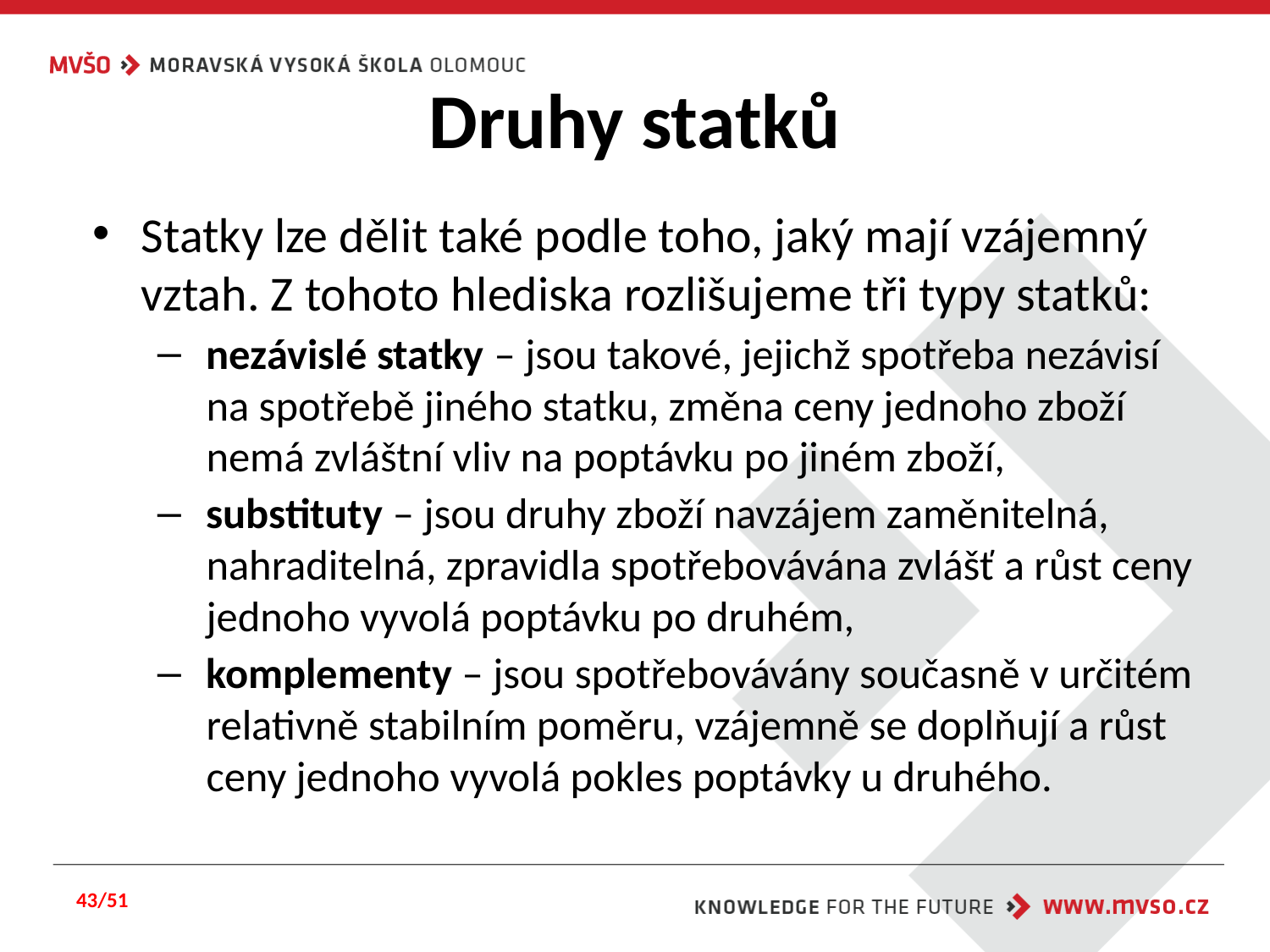

# Druhy statků
Statky lze dělit také podle toho, jaký mají vzájemný vztah. Z tohoto hlediska rozlišujeme tři typy statků:
nezávislé statky – jsou takové, jejichž spotřeba nezávisí na spotřebě jiného statku, změna ceny jednoho zboží nemá zvláštní vliv na poptávku po jiném zboží,
substituty – jsou druhy zboží navzájem zaměnitelná, nahraditelná, zpravidla spotřebovávána zvlášť a růst ceny jednoho vyvolá poptávku po druhém,
komplementy – jsou spotřebovávány současně v určitém relativně stabilním poměru, vzájemně se doplňují a růst ceny jednoho vyvolá pokles poptávky u druhého.
43/51